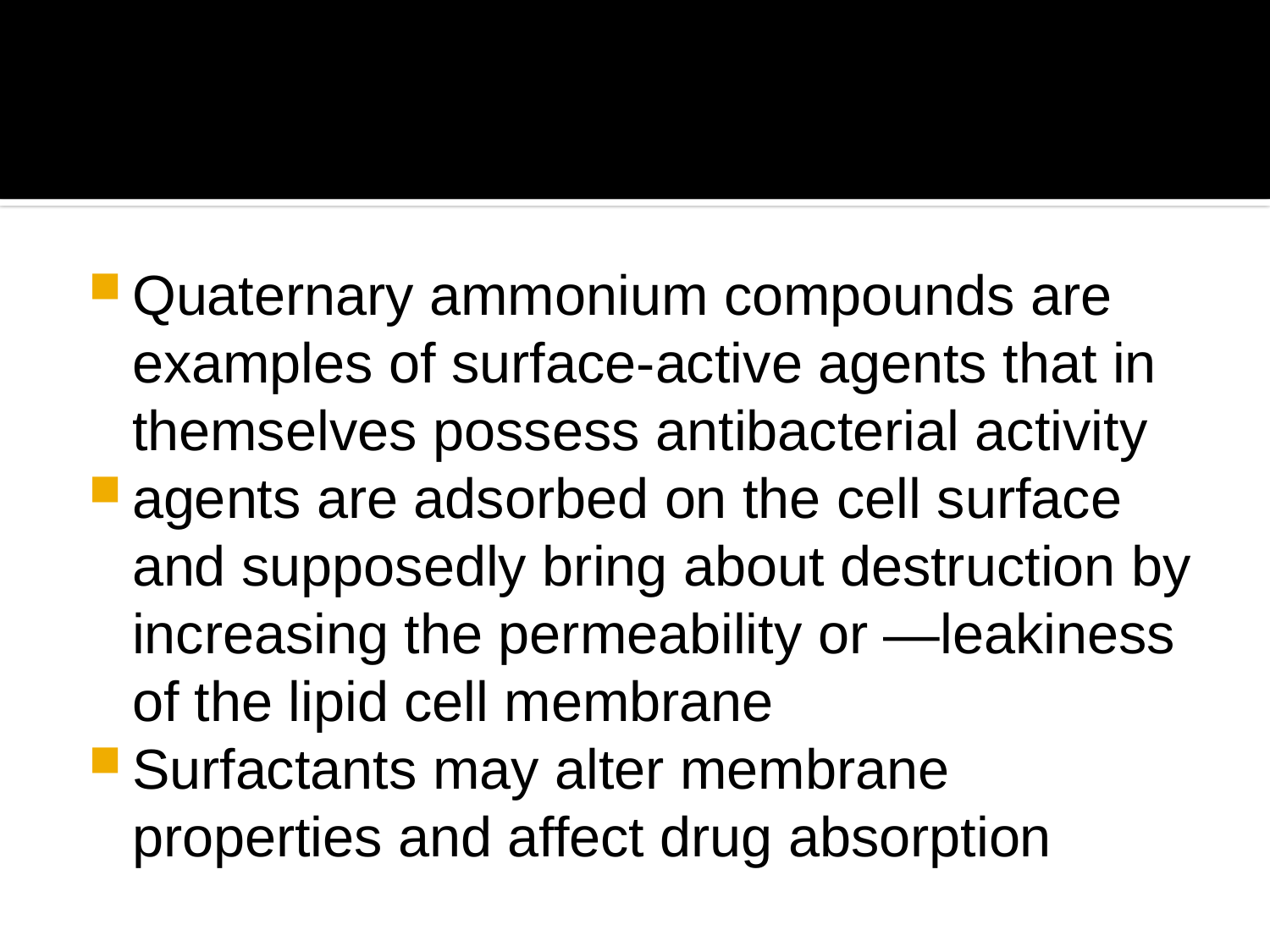

#
Quaternary ammonium compounds are examples of surface-active agents that in themselves possess antibacterial activity
agents are adsorbed on the cell surface and supposedly bring about destruction by increasing the permeability or ―leakiness of the lipid cell membrane
Surfactants may alter membrane properties and affect drug absorption